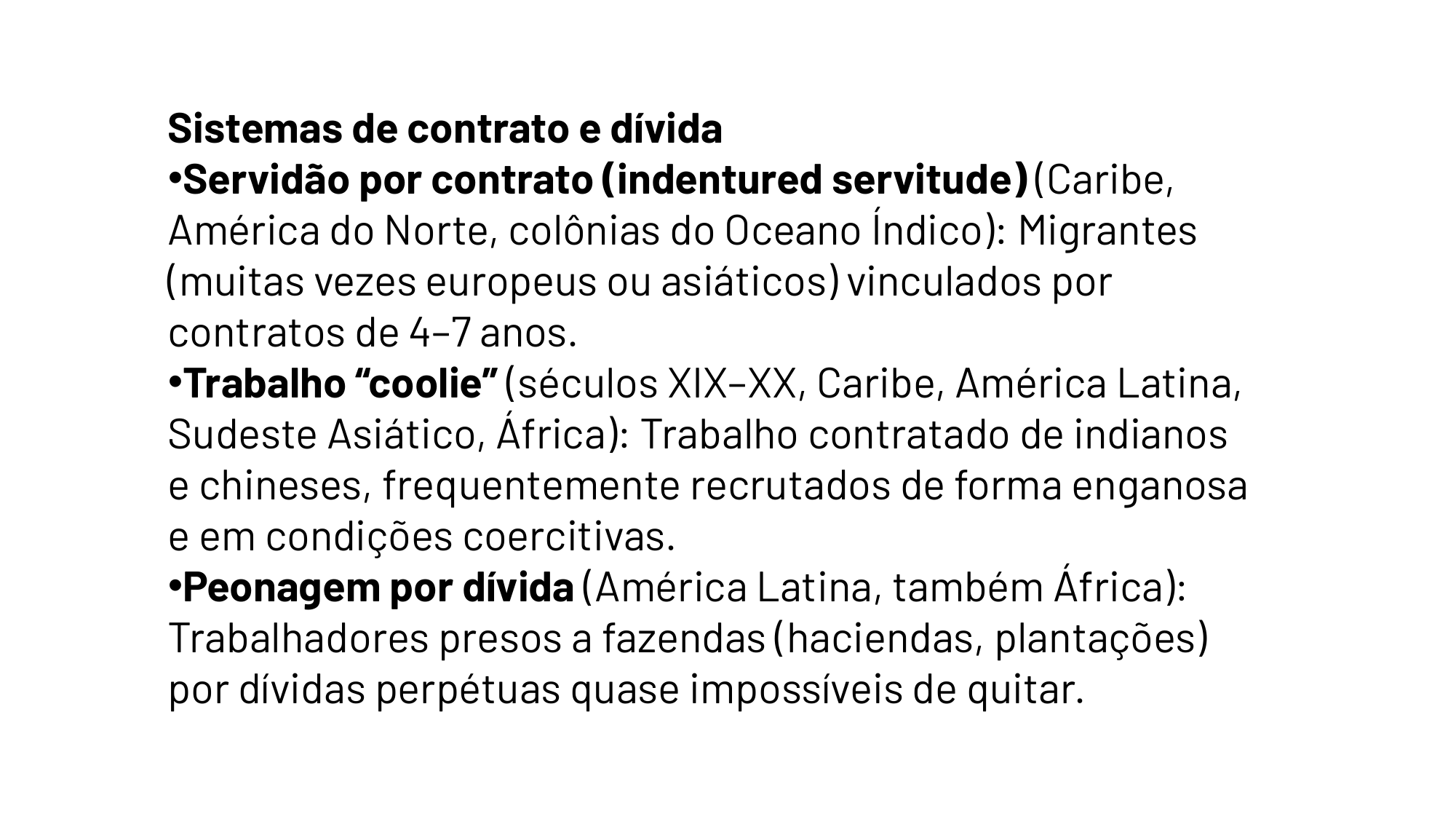

Sistemas de contrato e dívida
Servidão por contrato (indentured servitude) (Caribe, América do Norte, colônias do Oceano Índico): Migrantes (muitas vezes europeus ou asiáticos) vinculados por contratos de 4–7 anos.
Trabalho “coolie” (séculos XIX–XX, Caribe, América Latina, Sudeste Asiático, África): Trabalho contratado de indianos e chineses, frequentemente recrutados de forma enganosa e em condições coercitivas.
Peonagem por dívida (América Latina, também África): Trabalhadores presos a fazendas (haciendas, plantações) por dívidas perpétuas quase impossíveis de quitar.